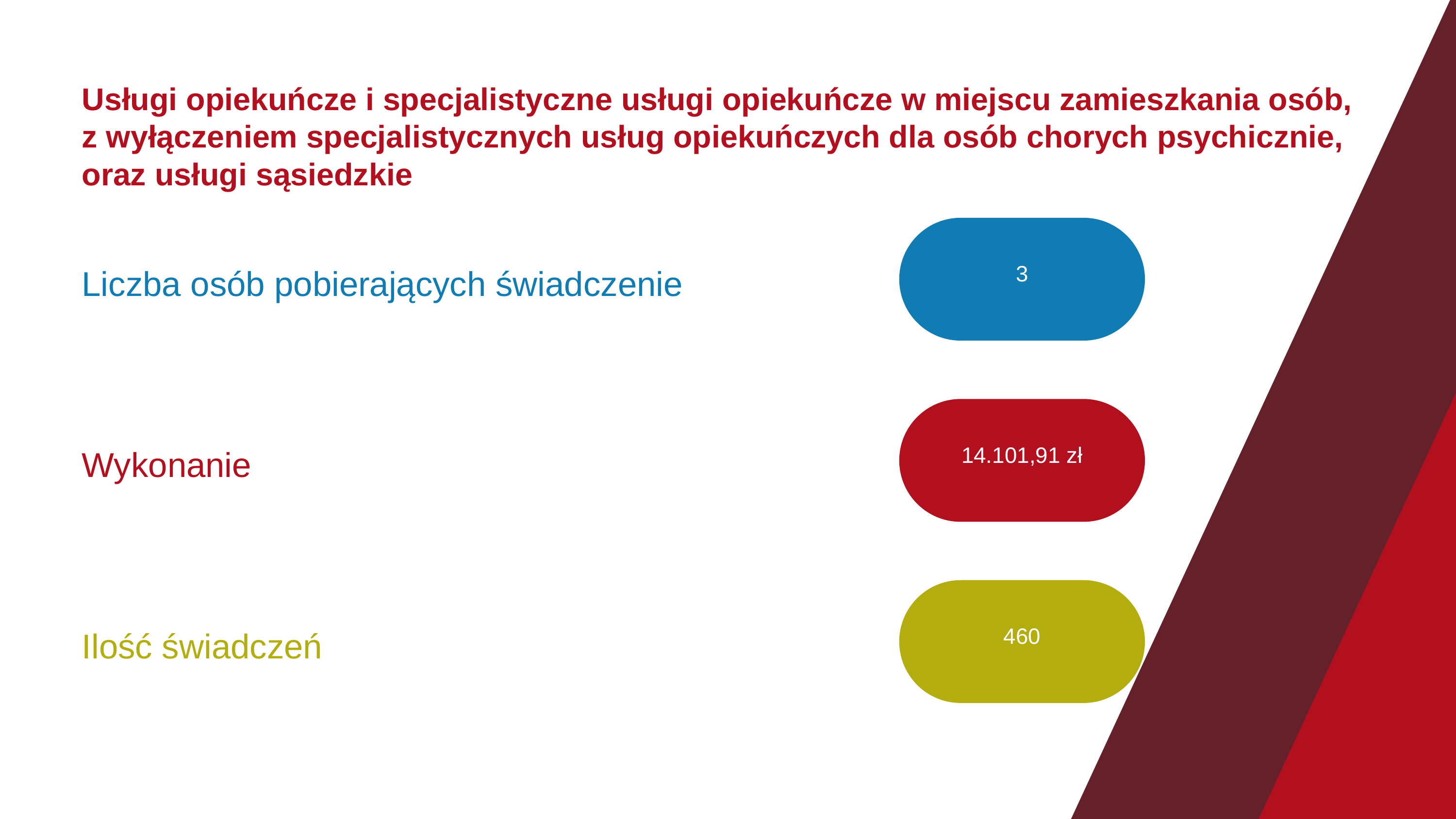

Usługi opiekuńcze i specjalistyczne usługi opiekuńcze w miejscu zamieszkania osób, z wyłączeniem specjalistycznych usług opiekuńczych dla osób chorych psychicznie, oraz usługi sąsiedzkie

3
Liczba osób pobierających świadczenie

14.101,91 zł
Wykonanie

460
Ilość świadczeń